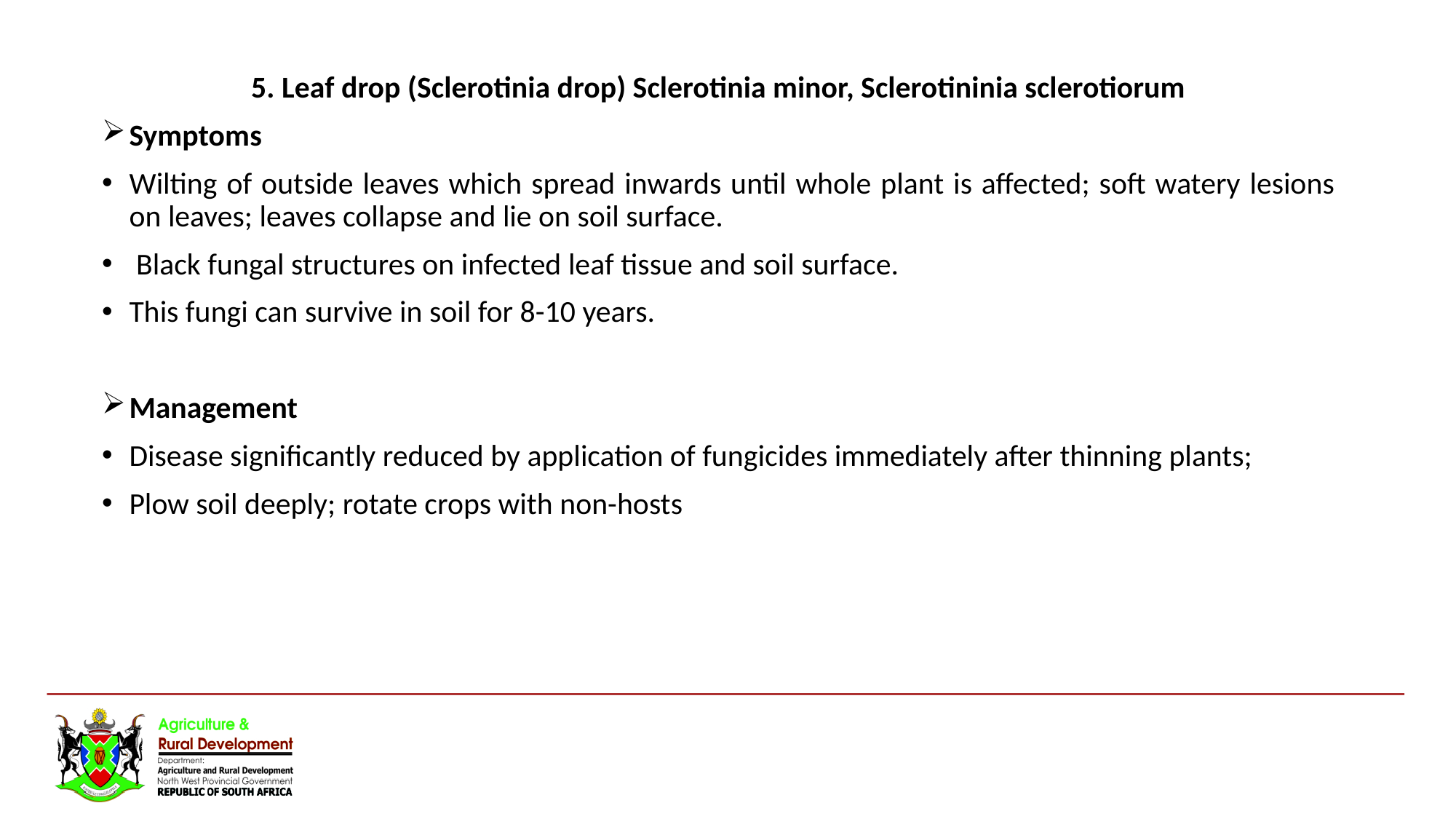

5. Leaf drop (Sclerotinia drop) Sclerotinia minor, Sclerotininia sclerotiorum
Symptoms
Wilting of outside leaves which spread inwards until whole plant is affected; soft watery lesions on leaves; leaves collapse and lie on soil surface.
 Black fungal structures on infected leaf tissue and soil surface.
This fungi can survive in soil for 8-10 years.

Management
Disease significantly reduced by application of fungicides immediately after thinning plants;
Plow soil deeply; rotate crops with non-hosts
#